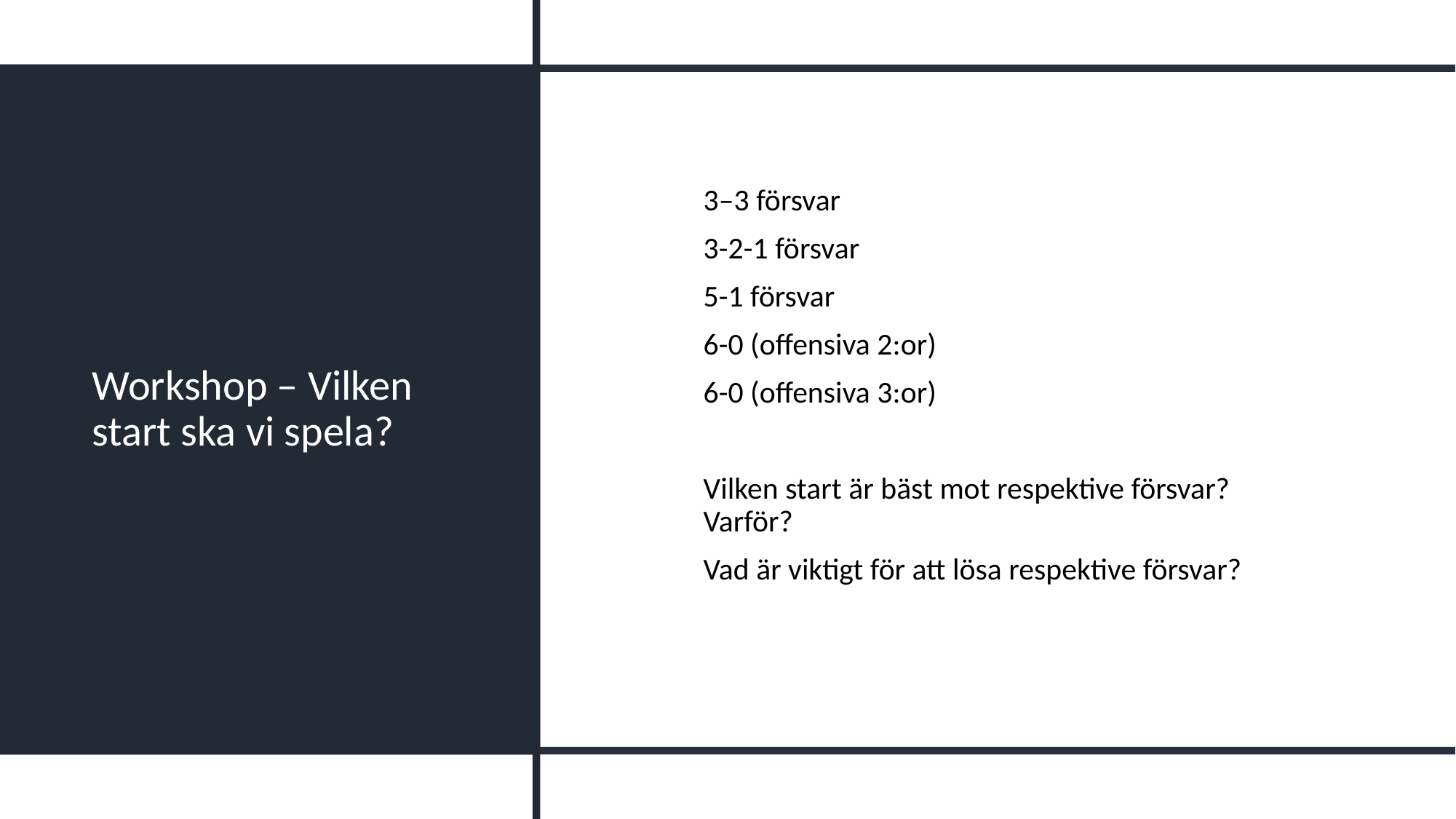

# Workshop – Vilken start ska vi spela?
3–3 försvar
3-2-1 försvar
5-1 försvar
6-0 (offensiva 2:or)
6-0 (offensiva 3:or)

Vilken start är bäst mot respektive försvar? Varför?
Vad är viktigt för att lösa respektive försvar?